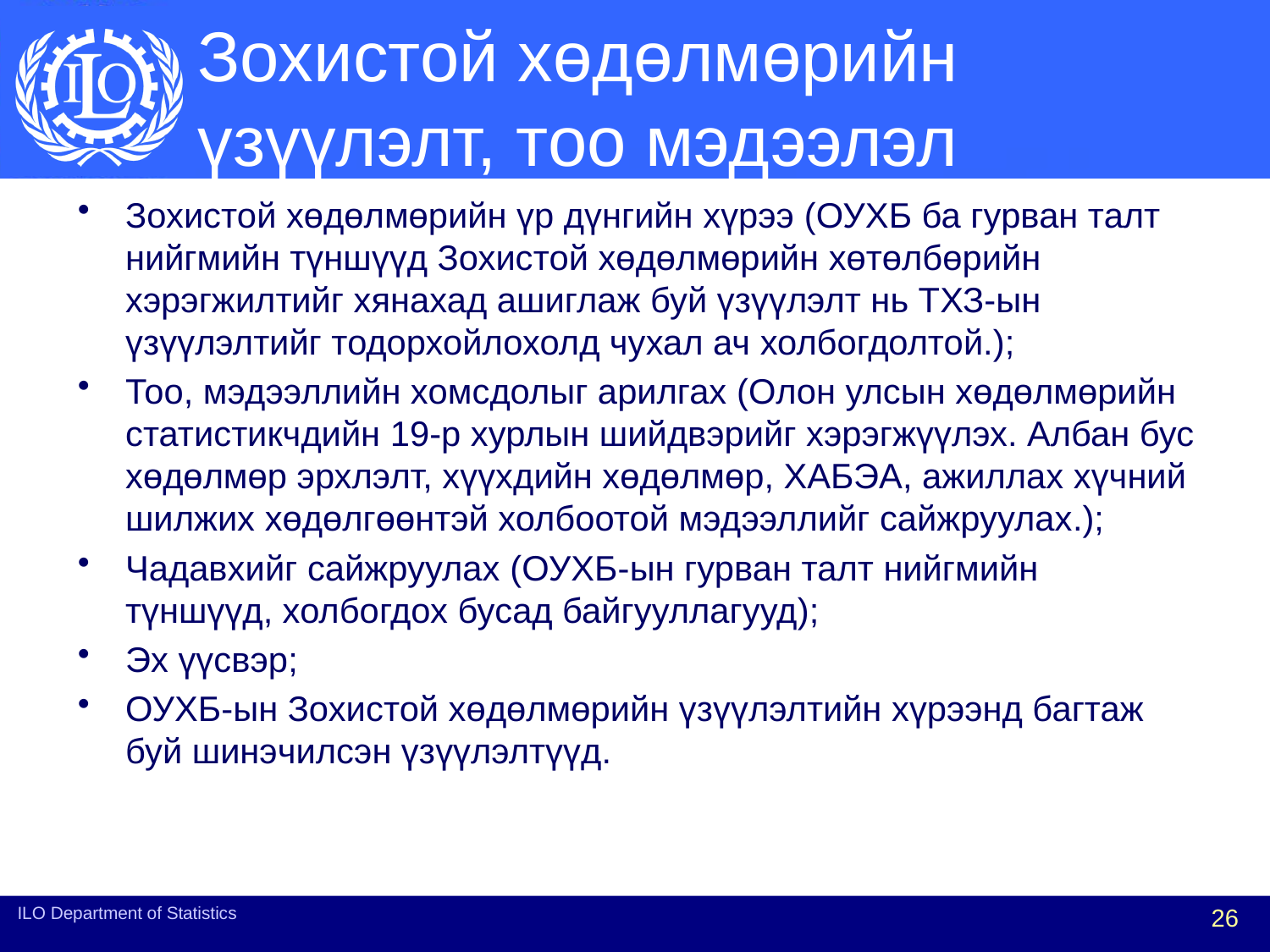

# Зохистой хөдөлмөрийн үзүүлэлт, тоо мэдээлэл
Зохистой хөдөлмөрийн үр дүнгийн хүрээ (ОУХБ ба гурван талт нийгмийн түншүүд Зохистой хөдөлмөрийн хөтөлбөрийн хэрэгжилтийг хянахад ашиглаж буй үзүүлэлт нь ТХЗ-ын үзүүлэлтийг тодорхойлохолд чухал ач холбогдолтой.);
Тоо, мэдээллийн хомсдолыг арилгах (Олон улсын хөдөлмөрийн статистикчдийн 19-р хурлын шийдвэрийг хэрэгжүүлэх. Албан бус хөдөлмөр эрхлэлт, хүүхдийн хөдөлмөр, ХАБЭА, ажиллах хүчний шилжих хөдөлгөөнтэй холбоотой мэдээллийг сайжруулах.);
Чадавхийг сайжруулах (ОУХБ-ын гурван талт нийгмийн түншүүд, холбогдох бусад байгууллагууд);
Эх үүсвэр;
ОУХБ-ын Зохистой хөдөлмөрийн үзүүлэлтийн хүрээнд багтаж буй шинэчилсэн үзүүлэлтүүд.
ILO Department of Statistics
26